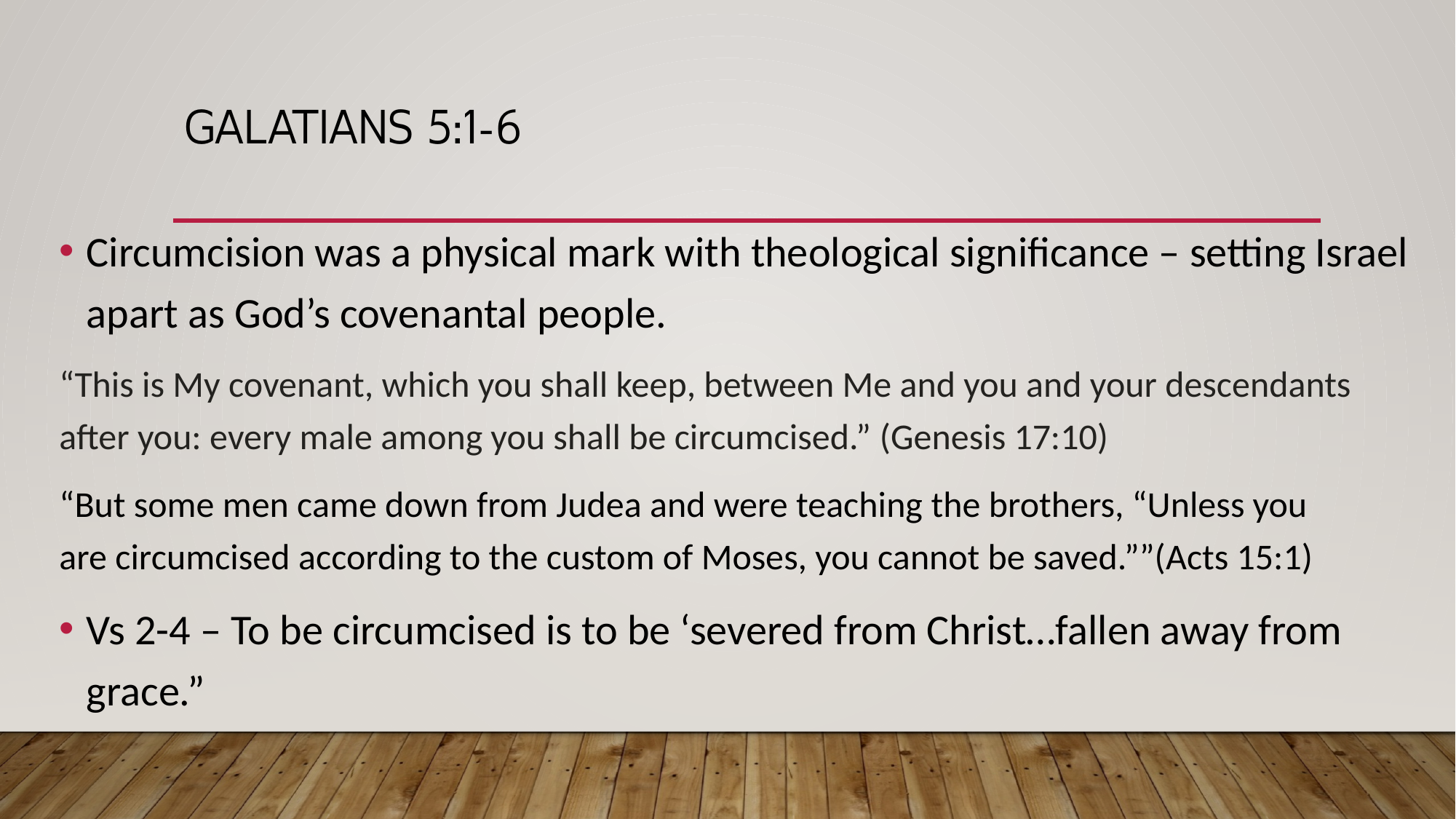

# Galatians 5:1-6
Circumcision was a physical mark with theological significance – setting Israel apart as God’s covenantal people.
“This is My covenant, which you shall keep, between Me and you and your descendants after you: every male among you shall be circumcised.” (Genesis 17:10)
“But some men came down from Judea and were teaching the brothers, “Unless you are circumcised according to the custom of Moses, you cannot be saved.””(Acts 15:1)
Vs 2-4 – To be circumcised is to be ‘severed from Christ…fallen away from grace.”